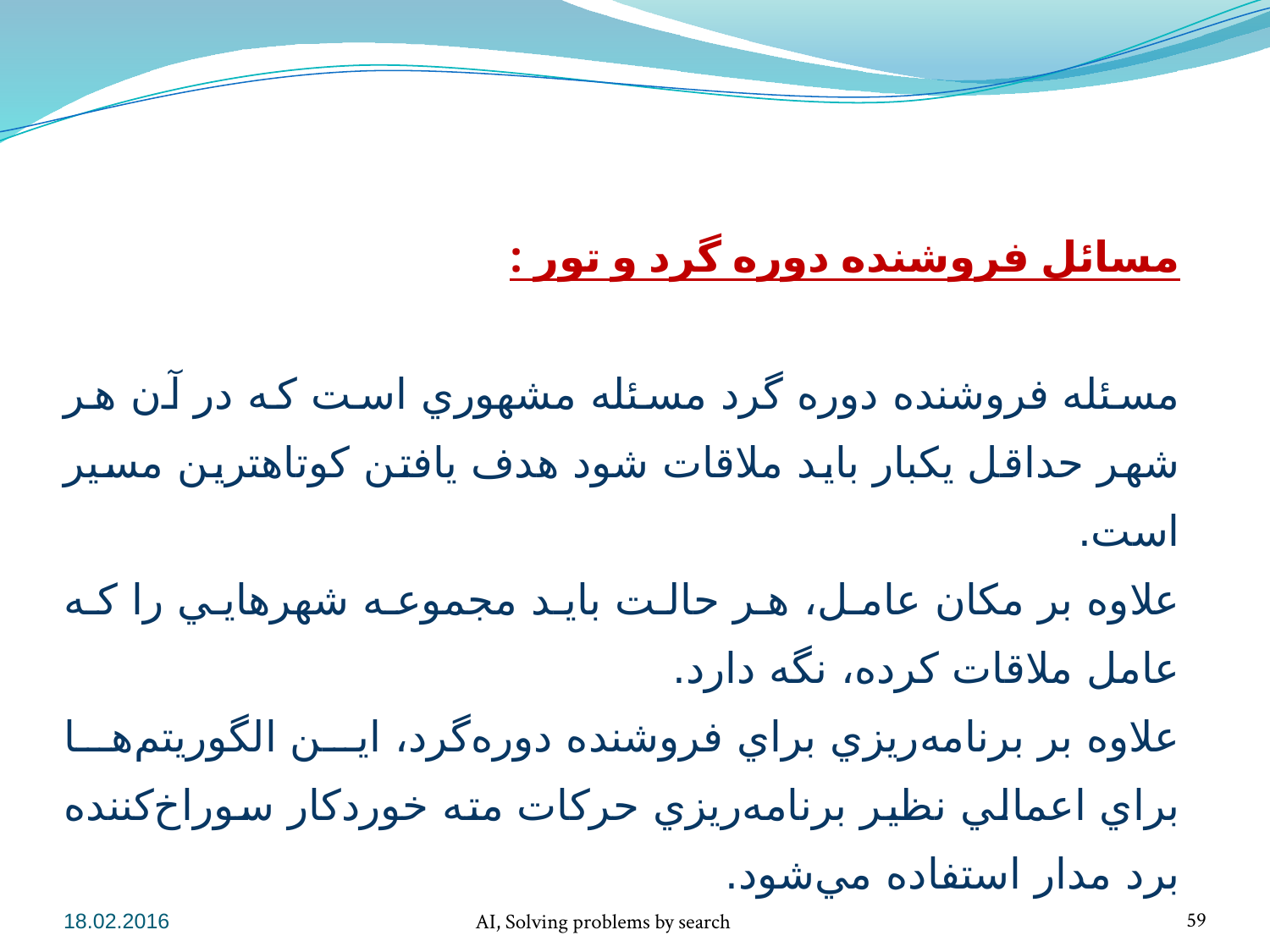

مسائل فروشنده دوره گرد و تور :

مسئله فروشنده دوره گرد مسئله مشهوري است که در آن هر شهر حداقل يکبار بايد ملاقات شود هدف يافتن کوتاهترين مسير است.
علاوه بر مکان عامل، هر حالت بايد مجموعه شهرهايي را که عامل ملاقات کرده، نگه دارد.
علاوه بر برنامه‌ريزي براي فروشنده دوره‌گرد، اين الگوريتم‌ها براي اعمالي نظير برنامه‌ريزي حرکات مته خوردکار سوراخ‌کننده برد مدار استفاده مي‌شود.
18.02.2016
AI, Solving problems by search
59